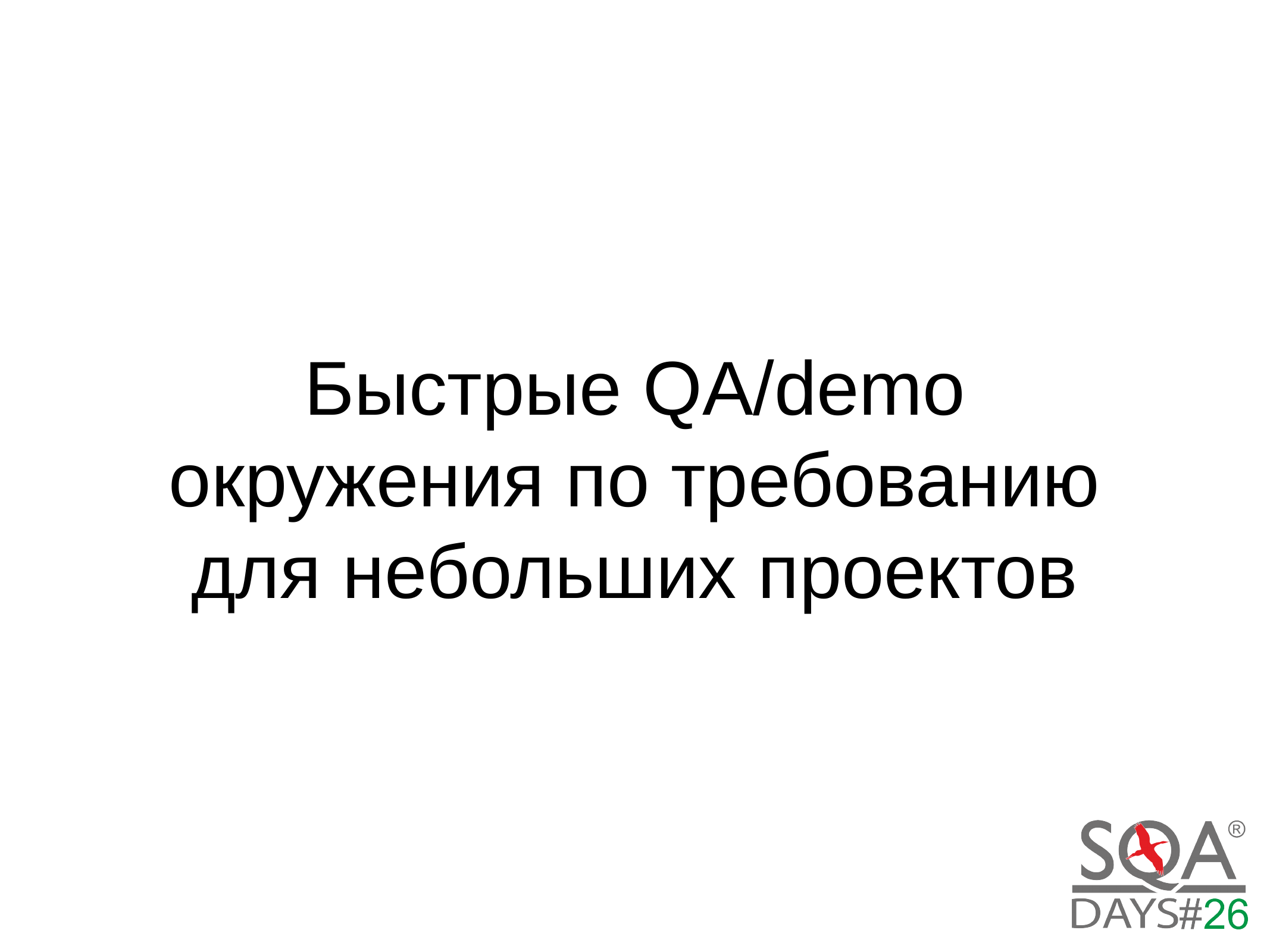

# Быстрые QA/demo окружения по требованию для небольших проектов